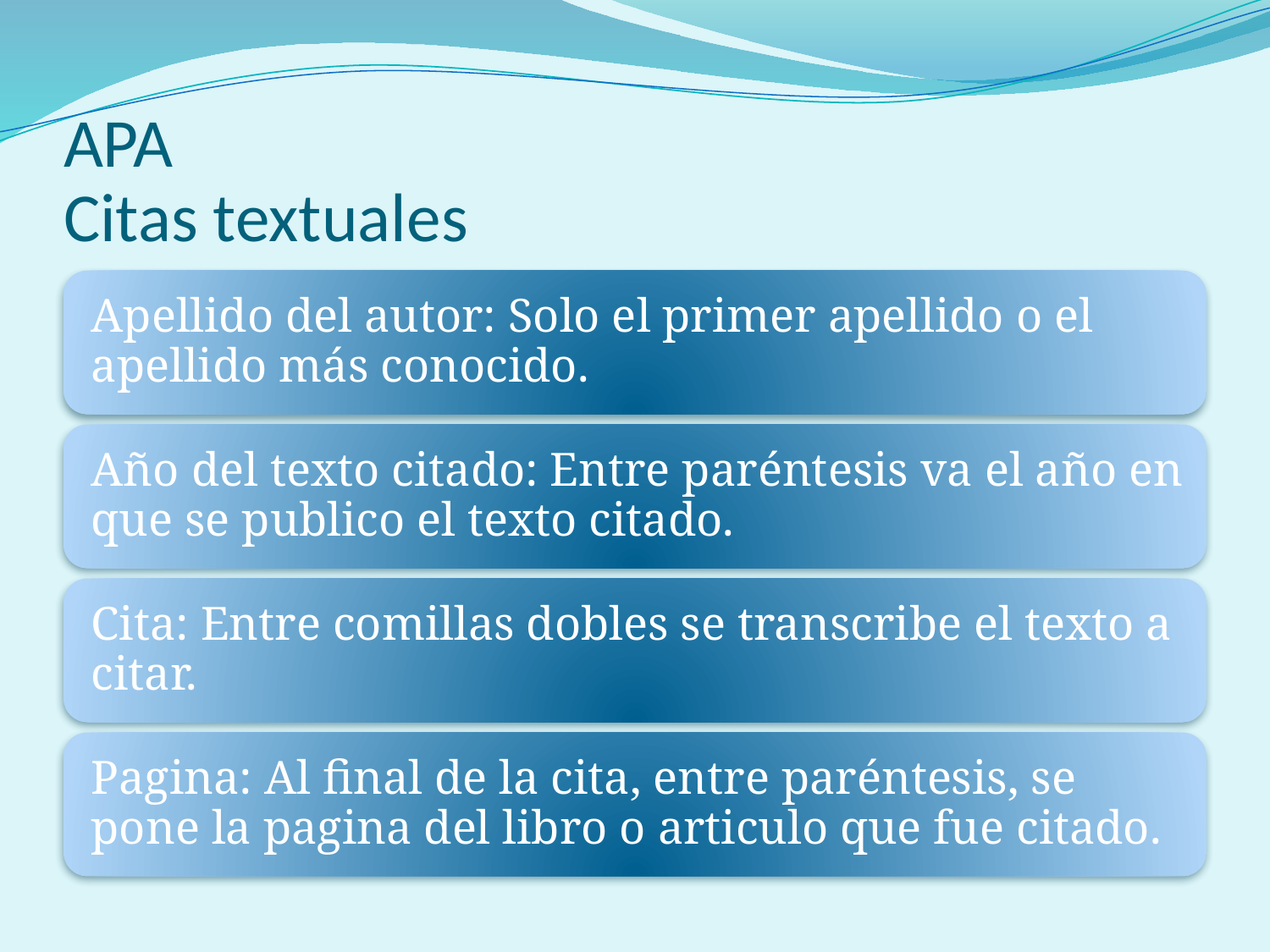

# APA Citas textuales
Apellido del autor: Solo el primer apellido o el apellido más conocido.
Año del texto citado: Entre paréntesis va el año en que se publico el texto citado.
Cita: Entre comillas dobles se transcribe el texto a citar.
Pagina: Al final de la cita, entre paréntesis, se pone la pagina del libro o articulo que fue citado.